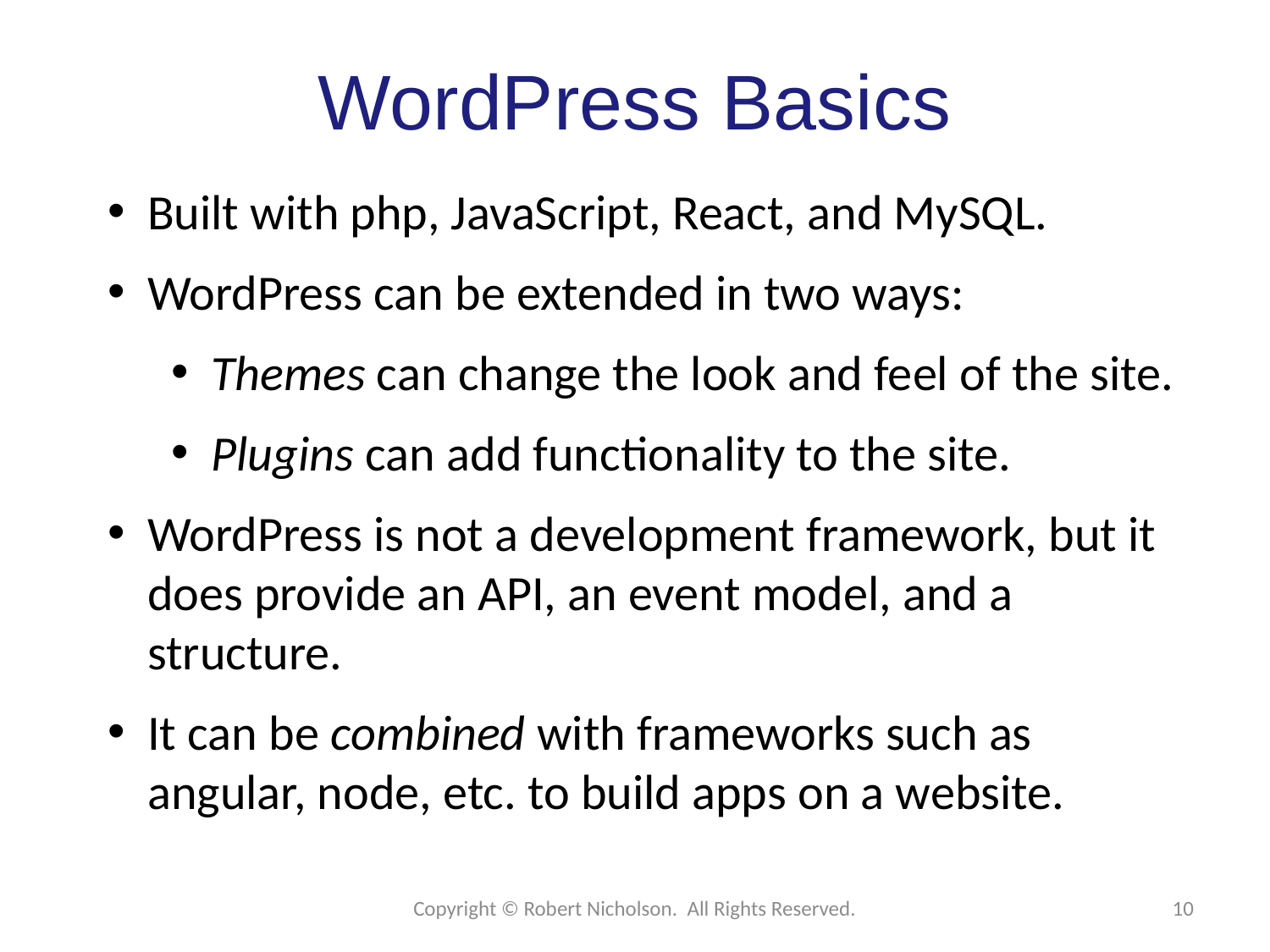

# WordPress Basics
Built with php, JavaScript, React, and MySQL.
WordPress can be extended in two ways:
Themes can change the look and feel of the site.
Plugins can add functionality to the site.
WordPress is not a development framework, but it does provide an API, an event model, and a structure.
It can be combined with frameworks such as angular, node, etc. to build apps on a website.
Copyright © Robert Nicholson.  All Rights Reserved.
10